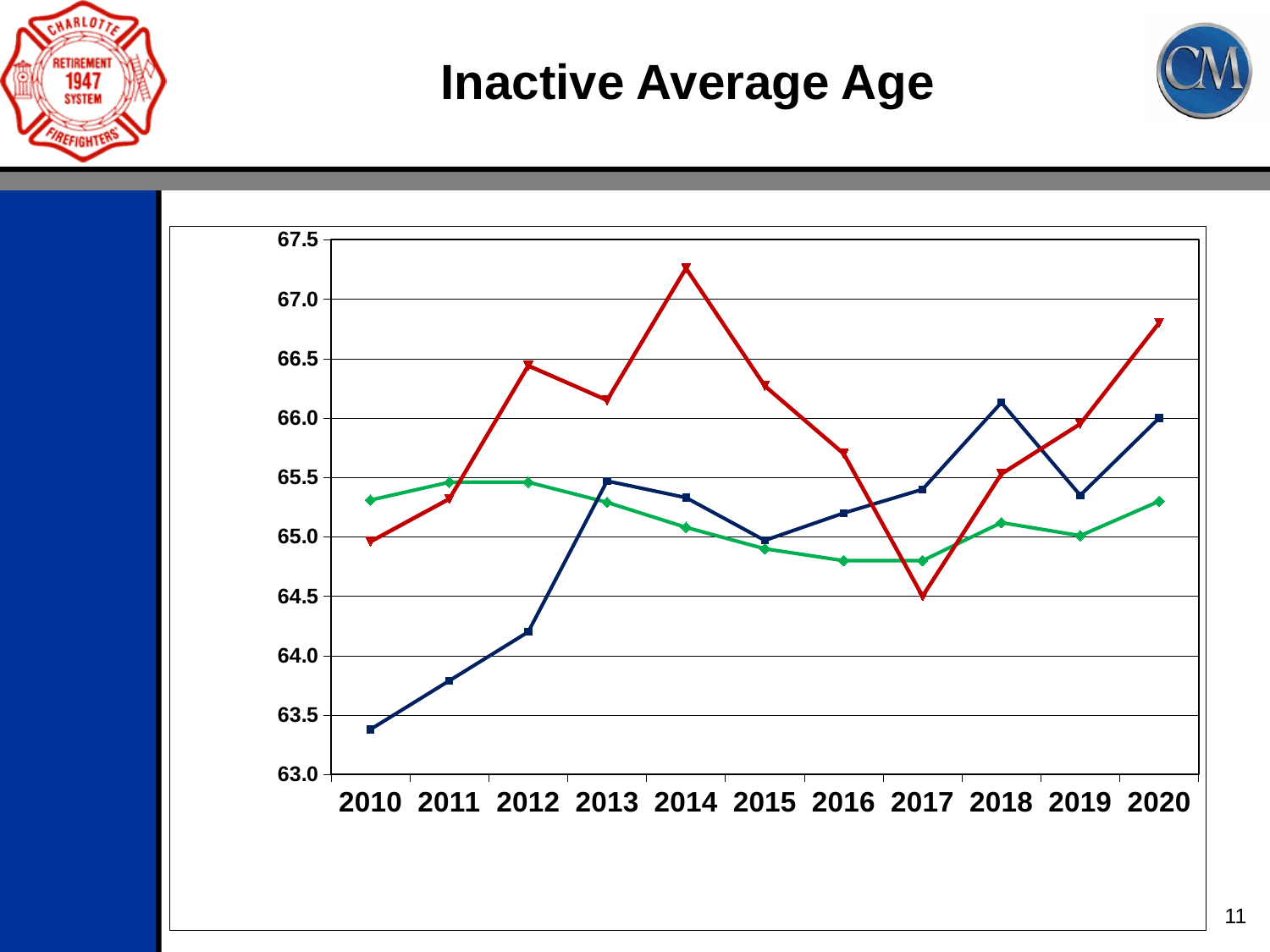

# Inactive Average Age

### Chart

| Category | Non-Disabled Retirees | Beneficiaires | Disabled Retirees |
|---|---|---|---|
| 2010 | 65.31 | 63.38 | 64.96 |
| 2011 | 65.46 | 63.79 | 65.32 |
| 2012 | 65.46 | 64.2 | 66.44 |
| 2013 | 65.29 | 65.47 | 66.15 |
| 2014 | 65.08 | 65.33 | 67.26 |
| 2015 | 64.9 | 64.97 | 66.27 |
| 2016 | 64.8 | 65.2 | 65.7 |
| 2017 | 64.8 | 65.4 | 64.5 |
| 2018 | 65.12 | 66.13 | 65.53 |
| 2019 | 65.01 | 65.35 | 65.95 |
| 2020 | 65.3 | 66.0 | 66.8 |
11